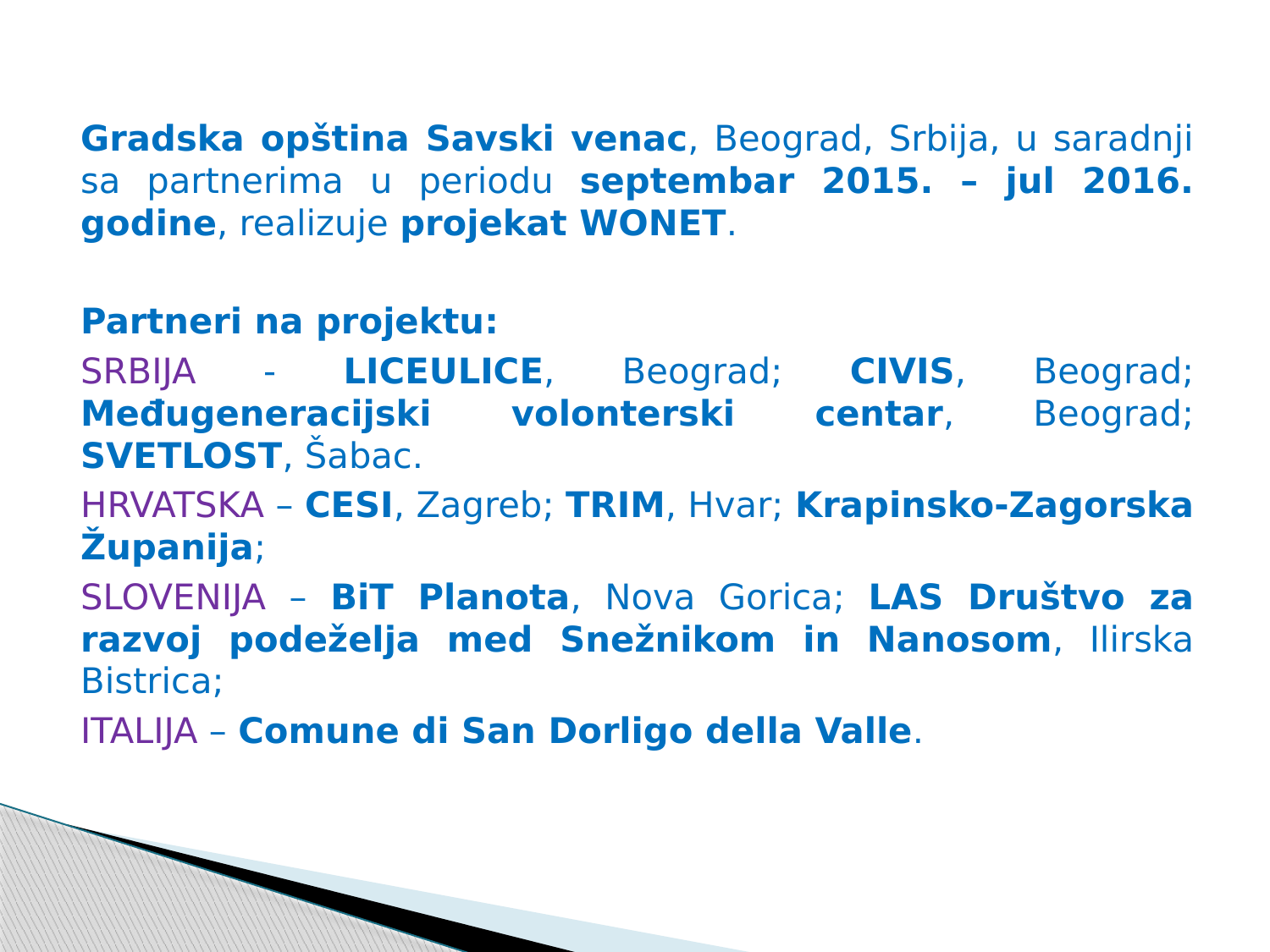

Gradska opština Savski venac, Beograd, Srbija, u saradnji sa partnerima u periodu septembar 2015. – jul 2016. godine, realizuje projekat WONET.

Partneri na projektu:
SRBIJA - LICEULICE, Beograd; CIVIS, Beograd; Međugeneracijski volonterski centar, Beograd; SVETLOST, Šabac.
HRVATSKA – CESI, Zagreb; TRIM, Hvar; Krapinsko-Zagorska Županija;
SLOVENIJA – BiT Planota, Nova Gorica; LAS Društvo za razvoj podeželja med Snežnikom in Nanosom, Ilirska Bistrica;
ITALIJA – Comune di San Dorligo della Valle.

#